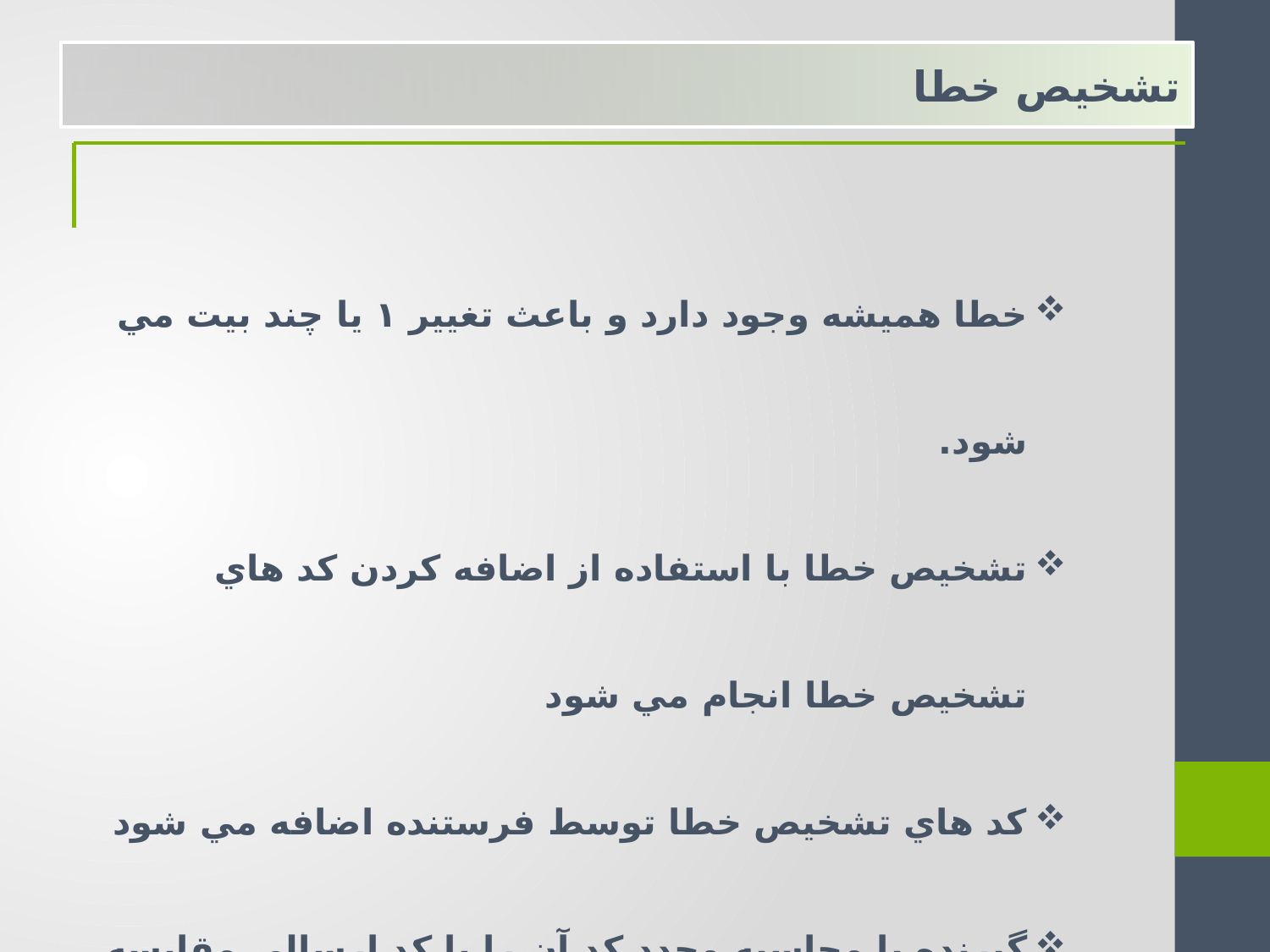

تشخیص خطا
خطا هميشه وجود دارد و باعث تغيير ١ يا چند بيت مي شود.
تشخيص خطا با استفاده از اضافه كردن كد هاي تشخيص خطا انجام مي شود
كد هاي تشخيص خطا توسط فرستنده اضافه مي شود
گيرنده با محاسبه مجدد كد آن را با كد ارسالي مقايسه مي كند
احتمال اينكه خطايي تشخيص داده نشود هم هست